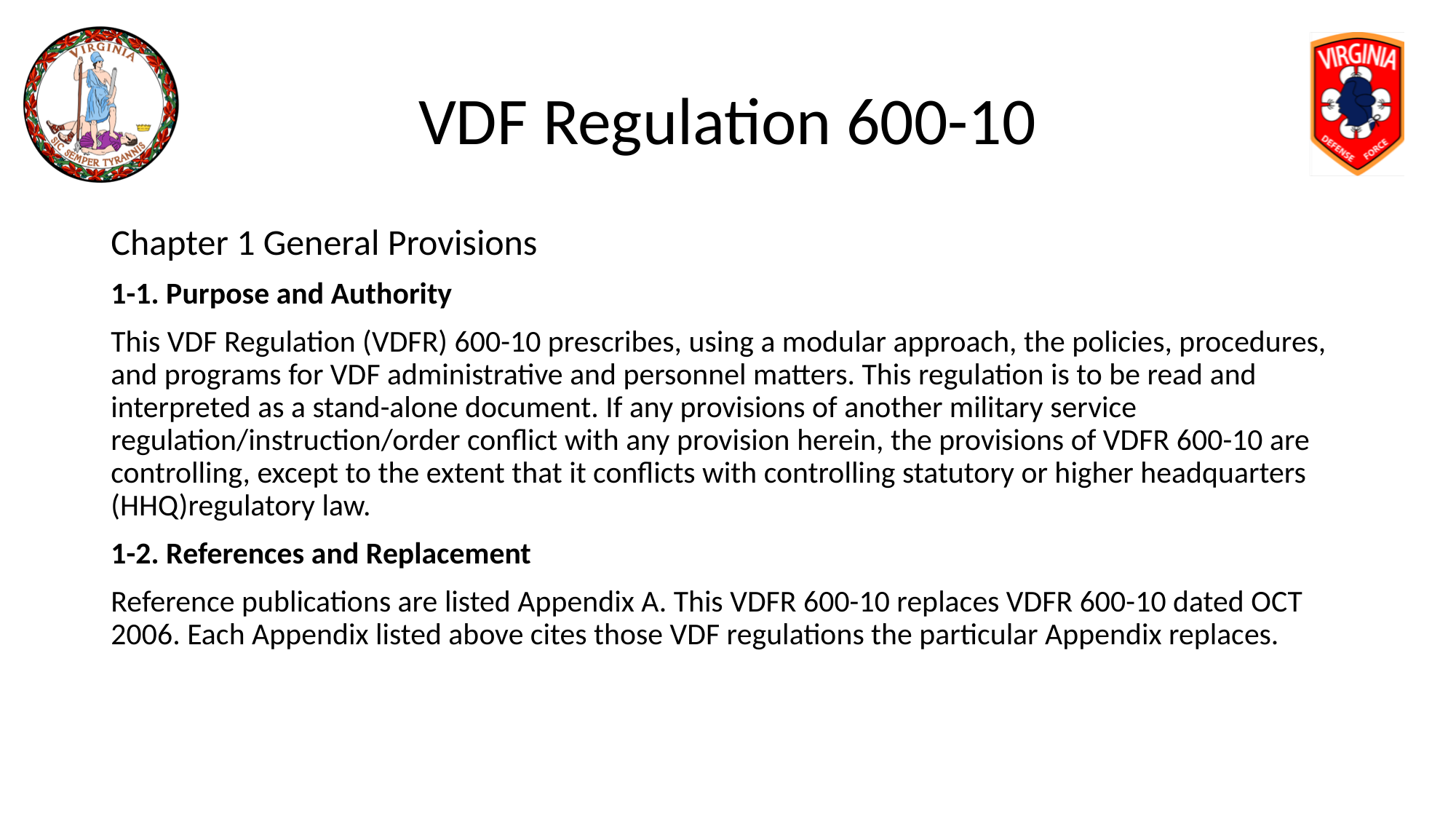

# VDF Regulation 600-10
Chapter 1 General Provisions
1-1. Purpose and Authority
This VDF Regulation (VDFR) 600-10 prescribes, using a modular approach, the policies, procedures, and programs for VDF administrative and personnel matters. This regulation is to be read and interpreted as a stand-alone document. If any provisions of another military service regulation/instruction/order conflict with any provision herein, the provisions of VDFR 600-10 are controlling, except to the extent that it conflicts with controlling statutory or higher headquarters (HHQ)regulatory law.
1-2. References and Replacement
Reference publications are listed Appendix A. This VDFR 600-10 replaces VDFR 600-10 dated OCT 2006. Each Appendix listed above cites those VDF regulations the particular Appendix replaces.